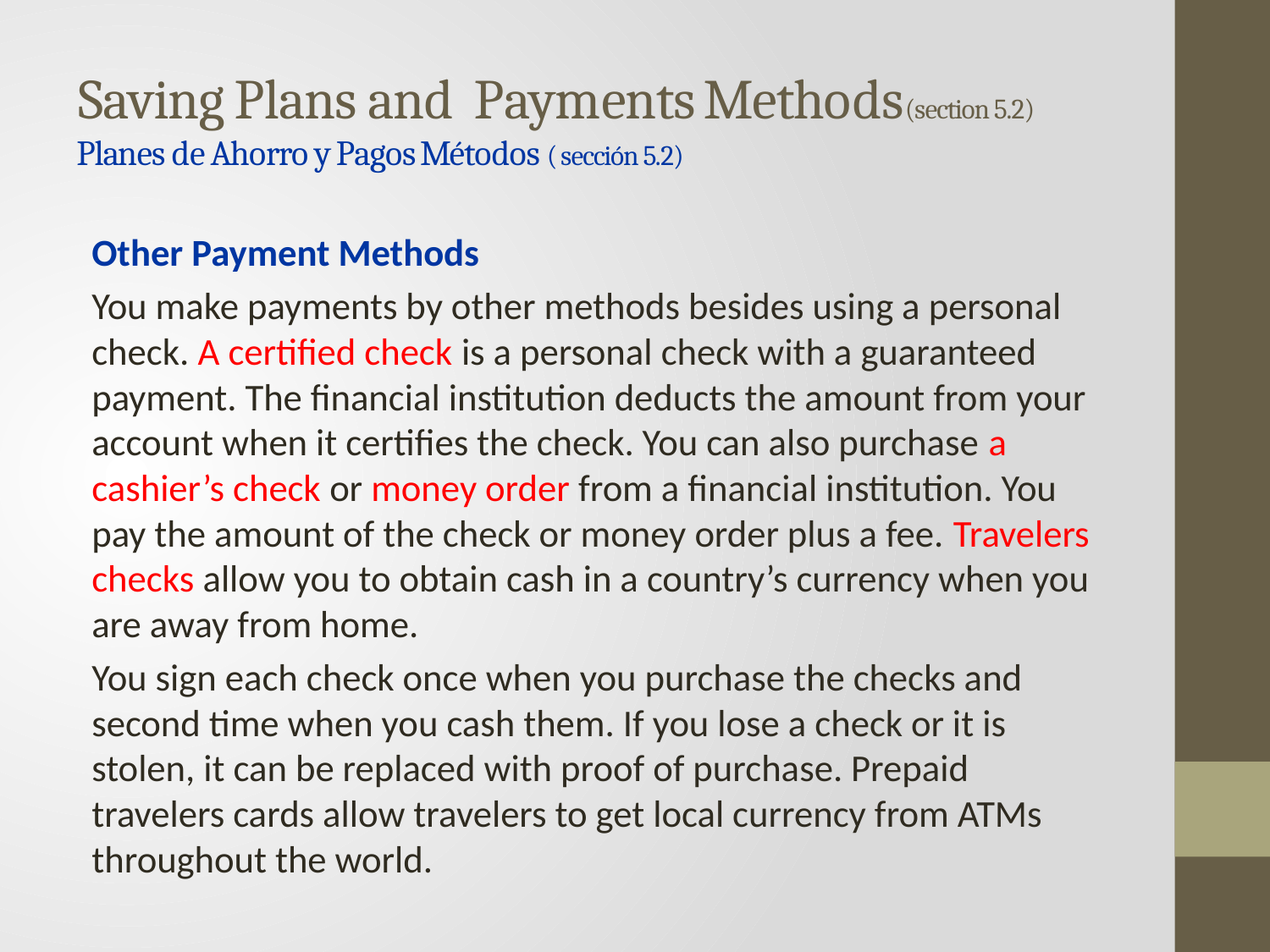

# Saving Plans and  Payments Methods(section 5.2) Planes de Ahorro y Pagos Métodos ( sección 5.2)
Other Payment Methods
You make payments by other methods besides using a personal check. A certified check is a personal check with a guaranteed payment. The financial institution deducts the amount from your account when it certifies the check. You can also purchase a cashier’s check or money order from a financial institution. You pay the amount of the check or money order plus a fee. Travelers checks allow you to obtain cash in a country’s currency when you are away from home.
You sign each check once when you purchase the checks and second time when you cash them. If you lose a check or it is stolen, it can be replaced with proof of purchase. Prepaid travelers cards allow travelers to get local currency from ATMs throughout the world.